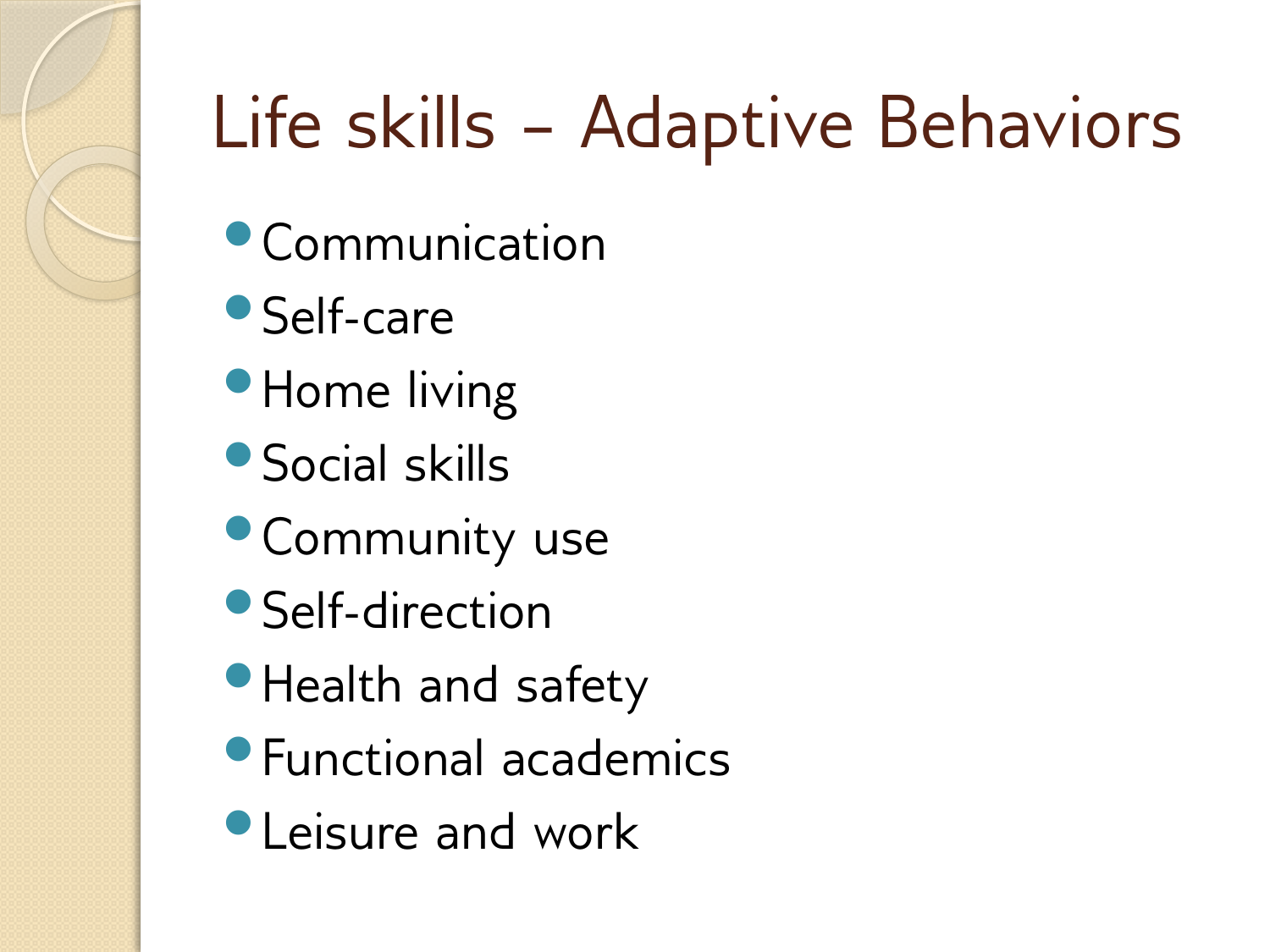

# Life skills – Adaptive Behaviors
Communication
Self-care
Home living
Social skills
Community use
Self-direction
Health and safety
Functional academics
Leisure and work